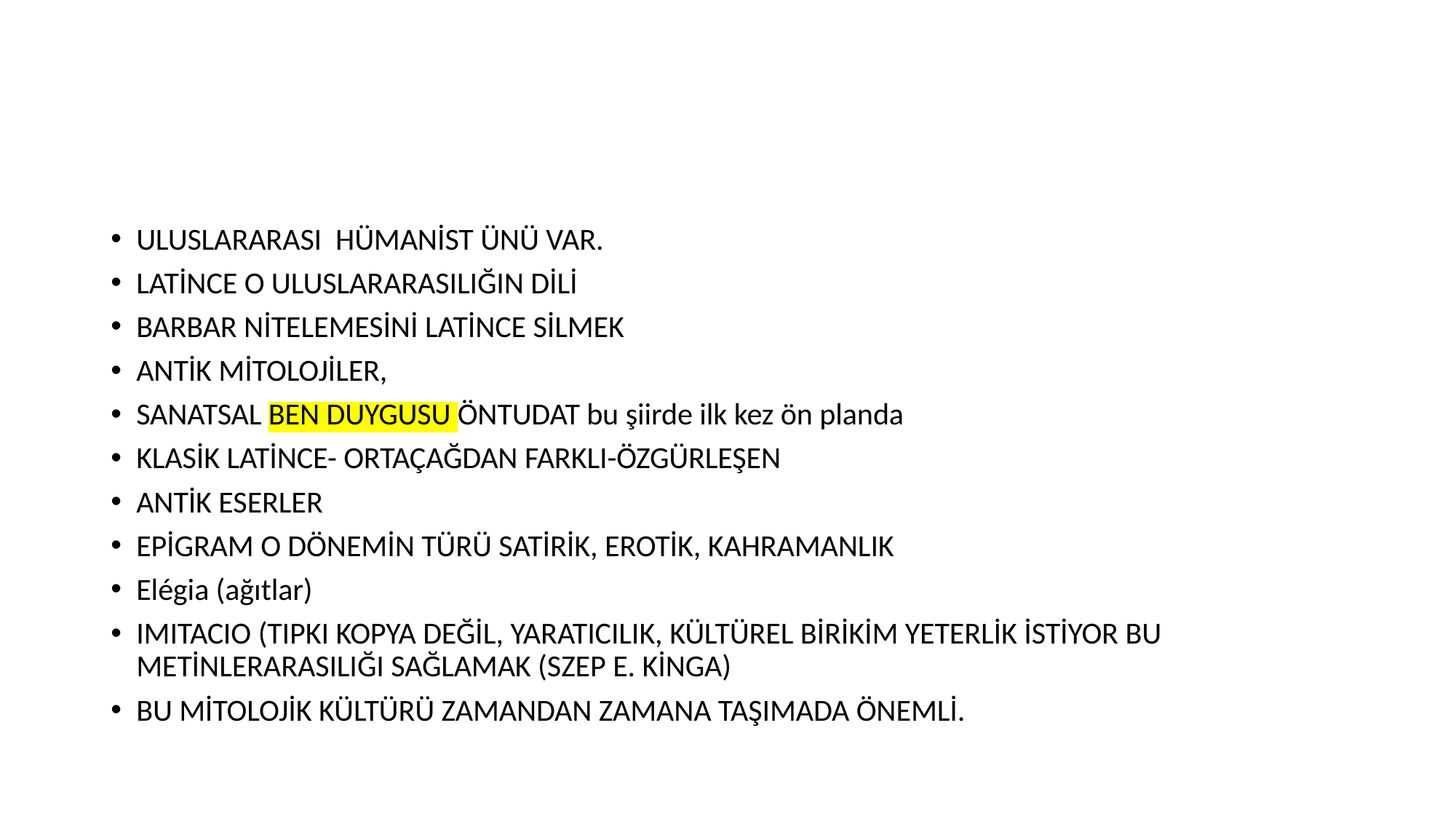

ULUSLARARASI  HÜMANİST ÜNÜ VAR.
LATİNCE O ULUSLARARASILIĞIN DİLİ
BARBAR NİTELEMESİNİ LATİNCE SİLMEK
ANTİK MİTOLOJİLER,
SANATSAL BEN DUYGUSU ÖNTUDAT bu şiirde ilk kez ön planda
KLASİK LATİNCE- ORTAÇAĞDAN FARKLI-ÖZGÜRLEŞEN
ANTİK ESERLER
EPİGRAM O DÖNEMİN TÜRÜ SATİRİK, EROTİK, KAHRAMANLIK
Elégia (ağıtlar)
IMITACIO (TIPKI KOPYA DEĞİL, YARATICILIK, KÜLTÜREL BİRİKİM YETERLİK İSTİYOR BU METİNLERARASILIĞI SAĞLAMAK (SZEP E. KİNGA)
BU MİTOLOJİK KÜLTÜRÜ ZAMANDAN ZAMANA TAŞIMADA ÖNEMLİ.